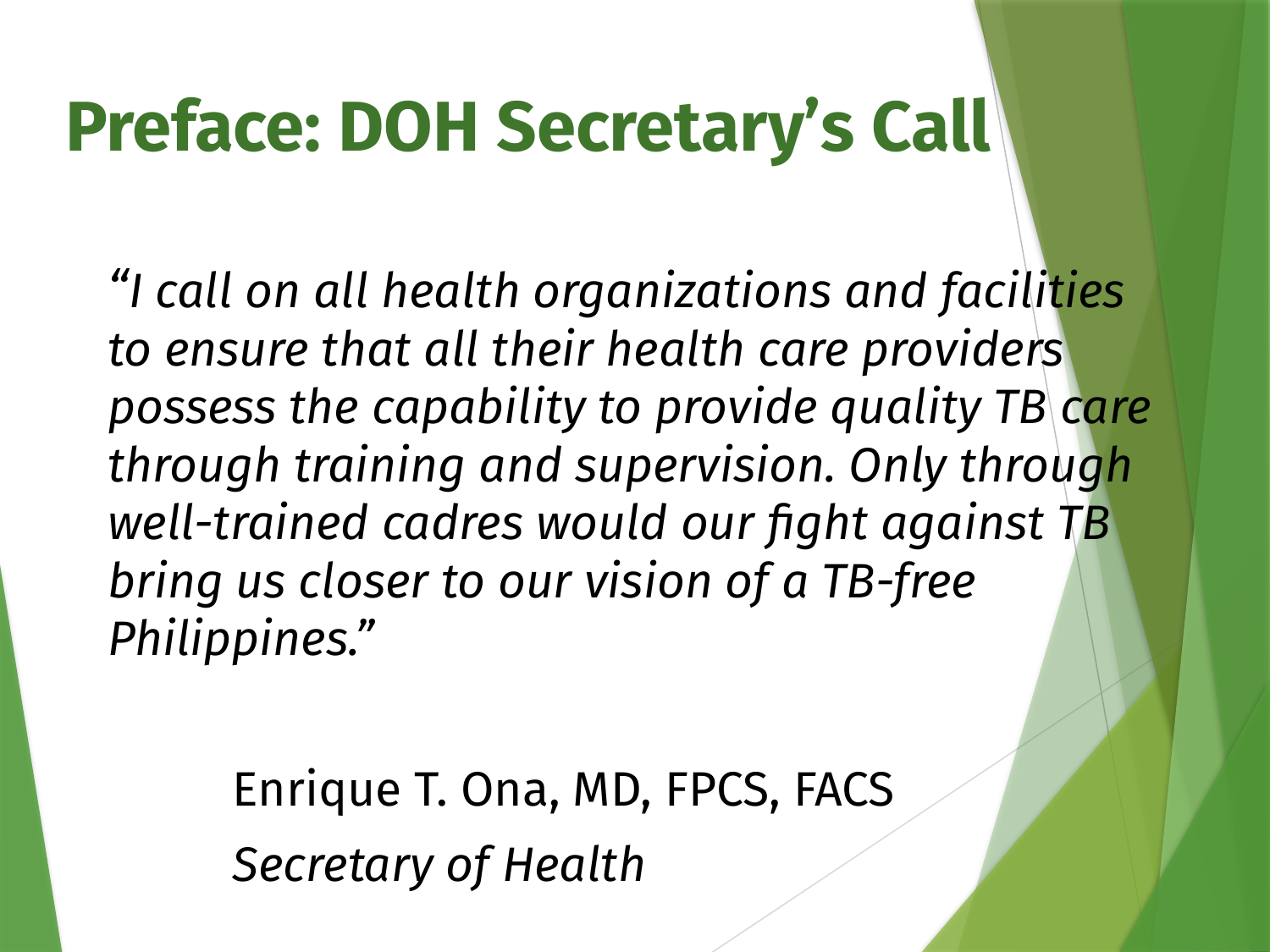

# Preface: DOH Secretary’s Call
“I call on all health organizations and facilities to ensure that all their health care providers possess the capability to provide quality TB care through training and supervision. Only through well-trained cadres would our fight against TB bring us closer to our vision of a TB-free Philippines.”

			Enrique T. Ona, MD, FPCS, FACS
			Secretary of Health